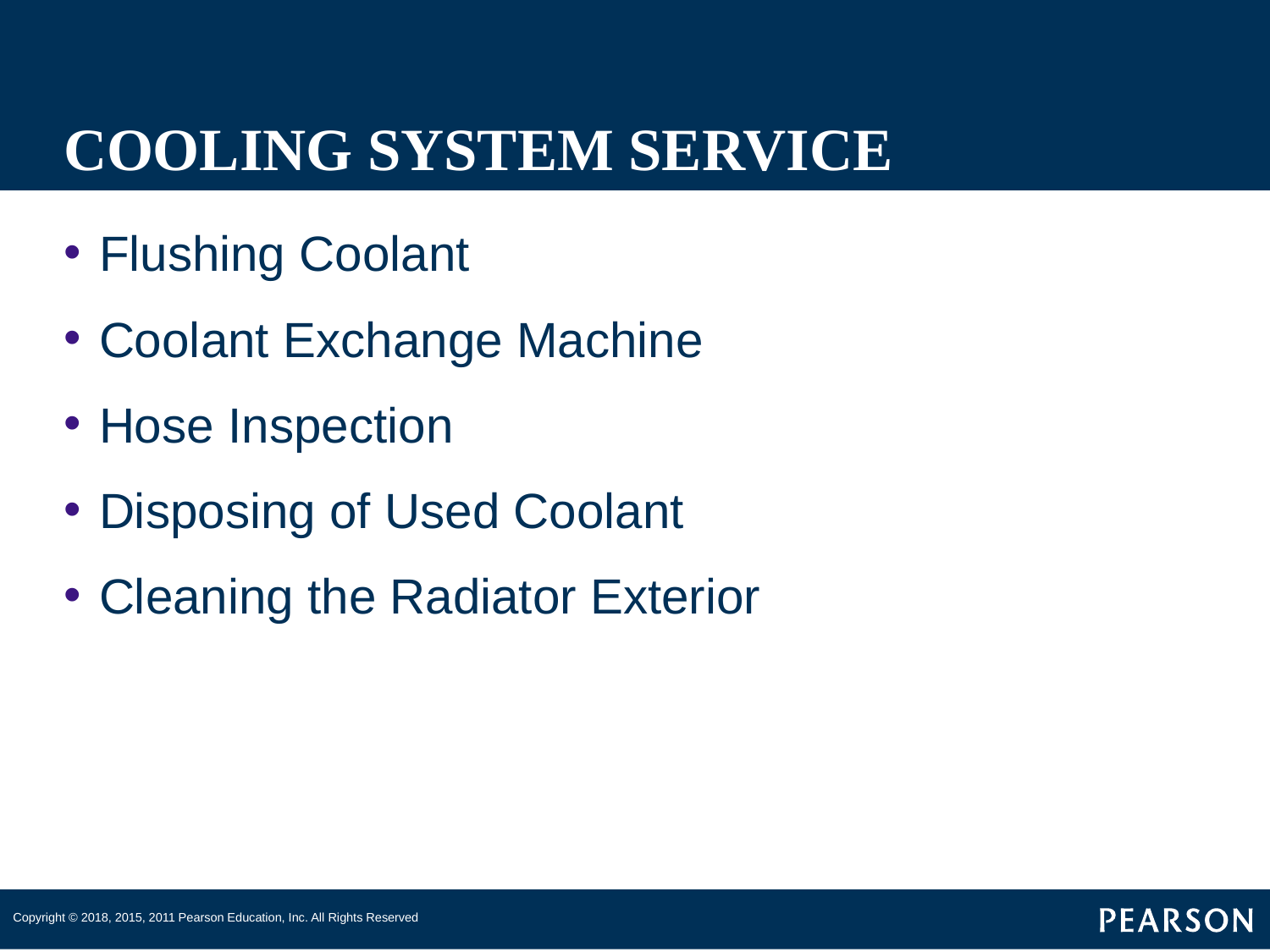

# COOLING SYSTEM SERVICE
Flushing Coolant
Coolant Exchange Machine
Hose Inspection
Disposing of Used Coolant
Cleaning the Radiator Exterior